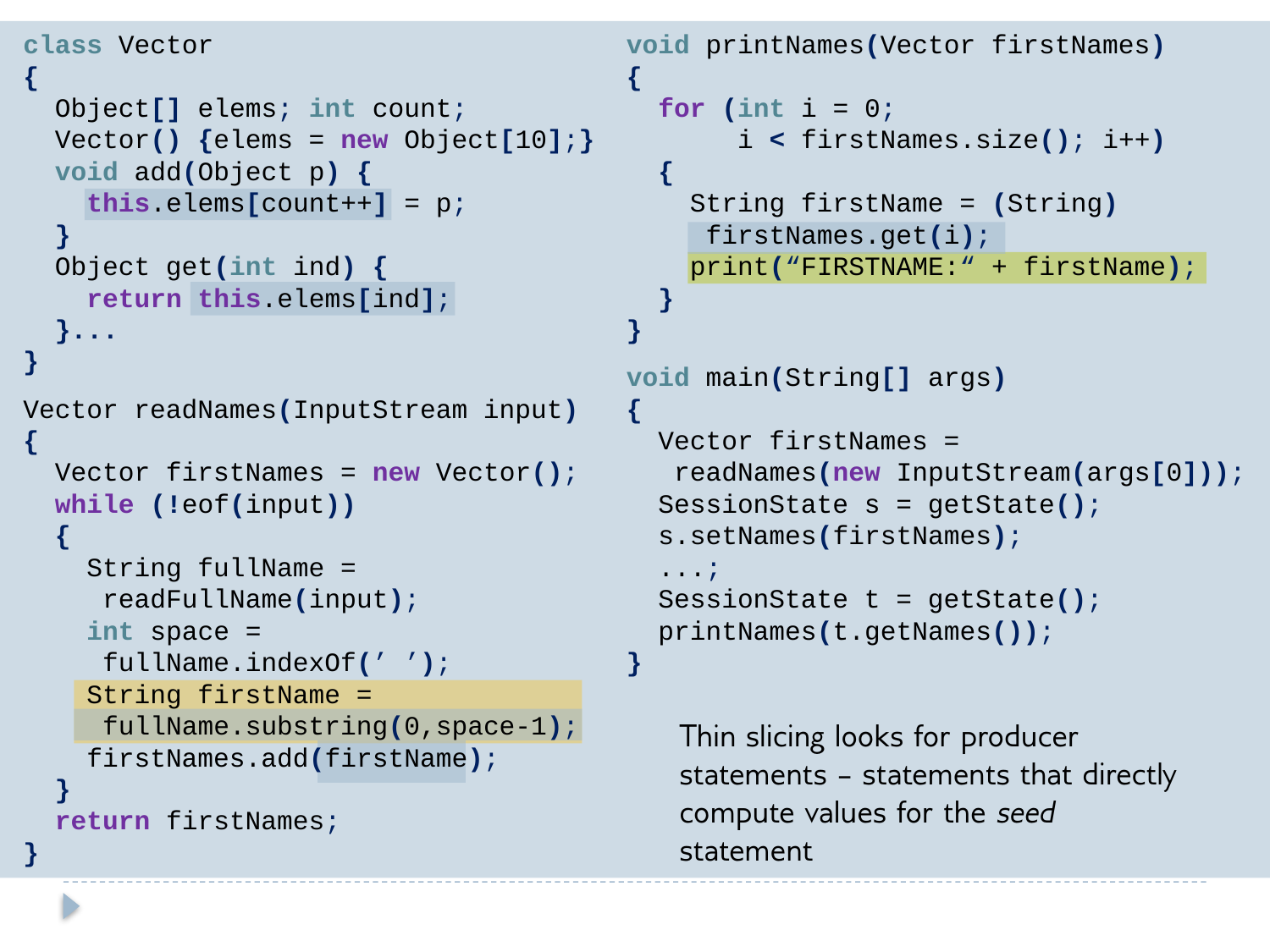

class Vector
{
  Object[] elems; int count;
  Vector() {elems = new Object[10];}
  void add(Object p) {
    this.elems[count++] = p;
  }
  Object get(int ind) {
    return this.elems[ind];
  }...
}
Vector readNames(InputStream input)
{
  Vector firstNames = new Vector();
  while (!eof(input))
  {
    String fullName =
     readFullName(input);
    int space =
     fullName.indexOf(’ ’);
    String firstName =
     fullName.substring(0,space-1);
    firstNames.add(firstName);
  }
  return firstNames;
}
void printNames(Vector firstNames)
{
  for (int i = 0;
       i < firstNames.size(); i++)
  {
    String firstName = (String)
     firstNames.get(i);
    print(“FIRSTNAME:“ + firstName);
  }
}
void main(String[] args)
{
  Vector firstNames =
   readNames(new InputStream(args[0]));
  SessionState s = getState();
  s.setNames(firstNames);
  ...;
  SessionState t = getState();
  printNames(t.getNames());
}

Thin slicing looks for producer statements – statements that directly compute values for the seed statement